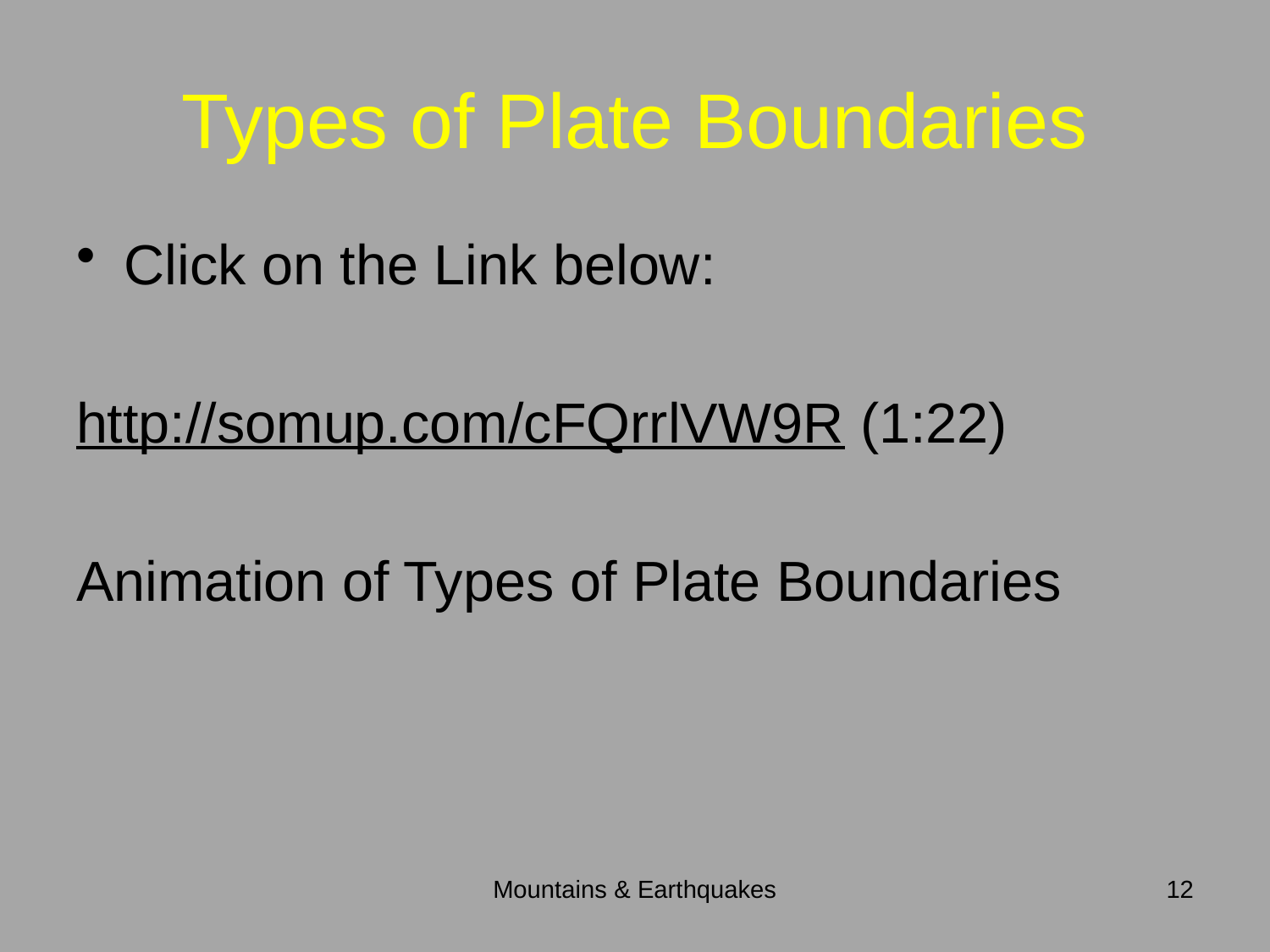

# Types of Plate Boundaries
Click on the Link below:

http://somup.com/cFQrrlVW9R (1:22)

Animation of Types of Plate Boundaries
Mountains & Earthquakes
12